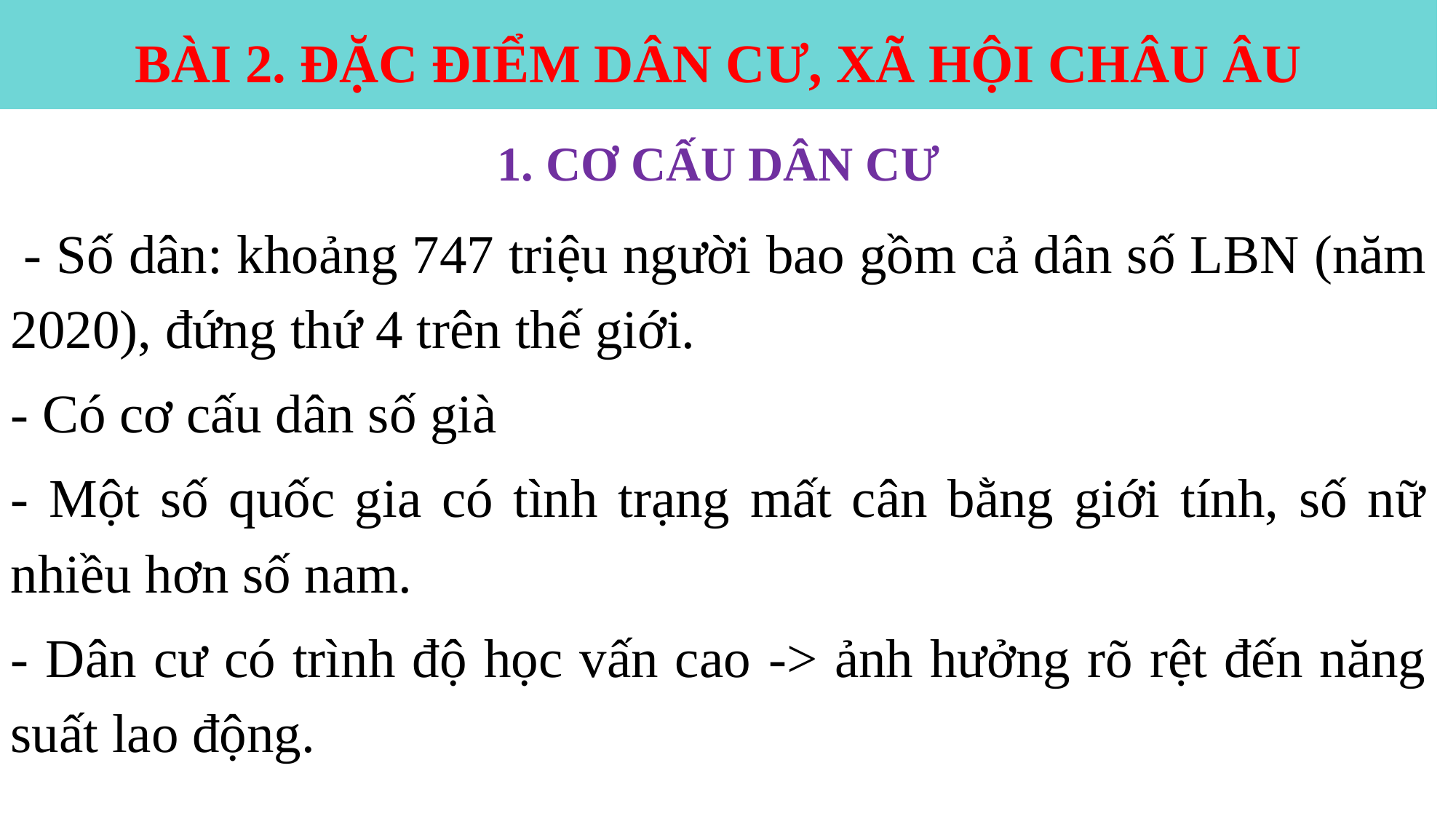

BÀI 2. ĐẶC ĐIỂM DÂN CƯ, XÃ HỘI CHÂU ÂU
1. CƠ CẤU DÂN CƯ
 - Số dân: khoảng 747 triệu người bao gồm cả dân số LBN (năm 2020), đứng thứ 4 trên thế giới.
- Có cơ cấu dân số già
- Một số quốc gia có tình trạng mất cân bằng giới tính, số nữ nhiều hơn số nam.
- Dân cư có trình độ học vấn cao -> ảnh hưởng rõ rệt đến năng suất lao động.